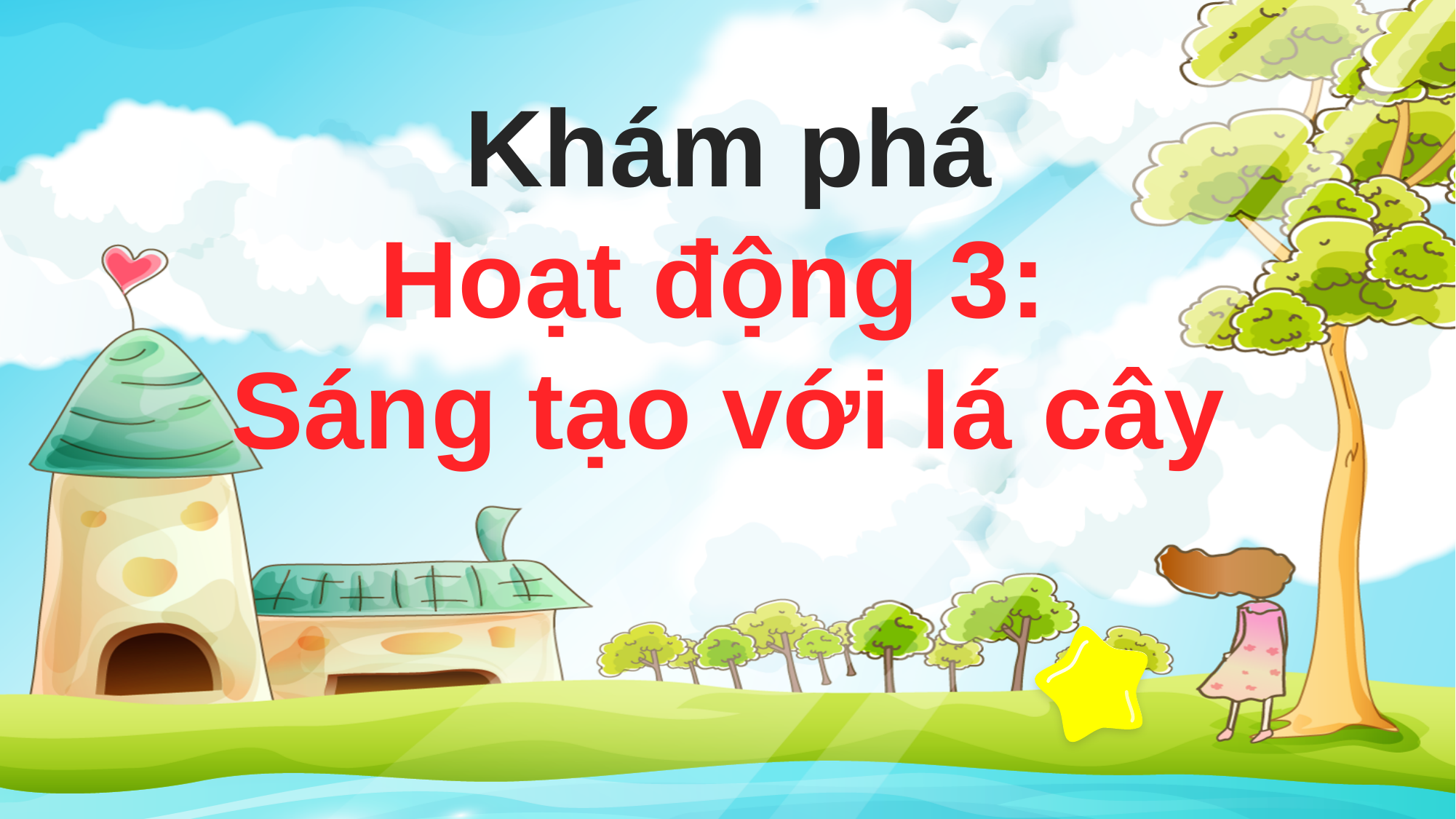

Khám phá
Hoạt động 3:
Sáng tạo với lá cây